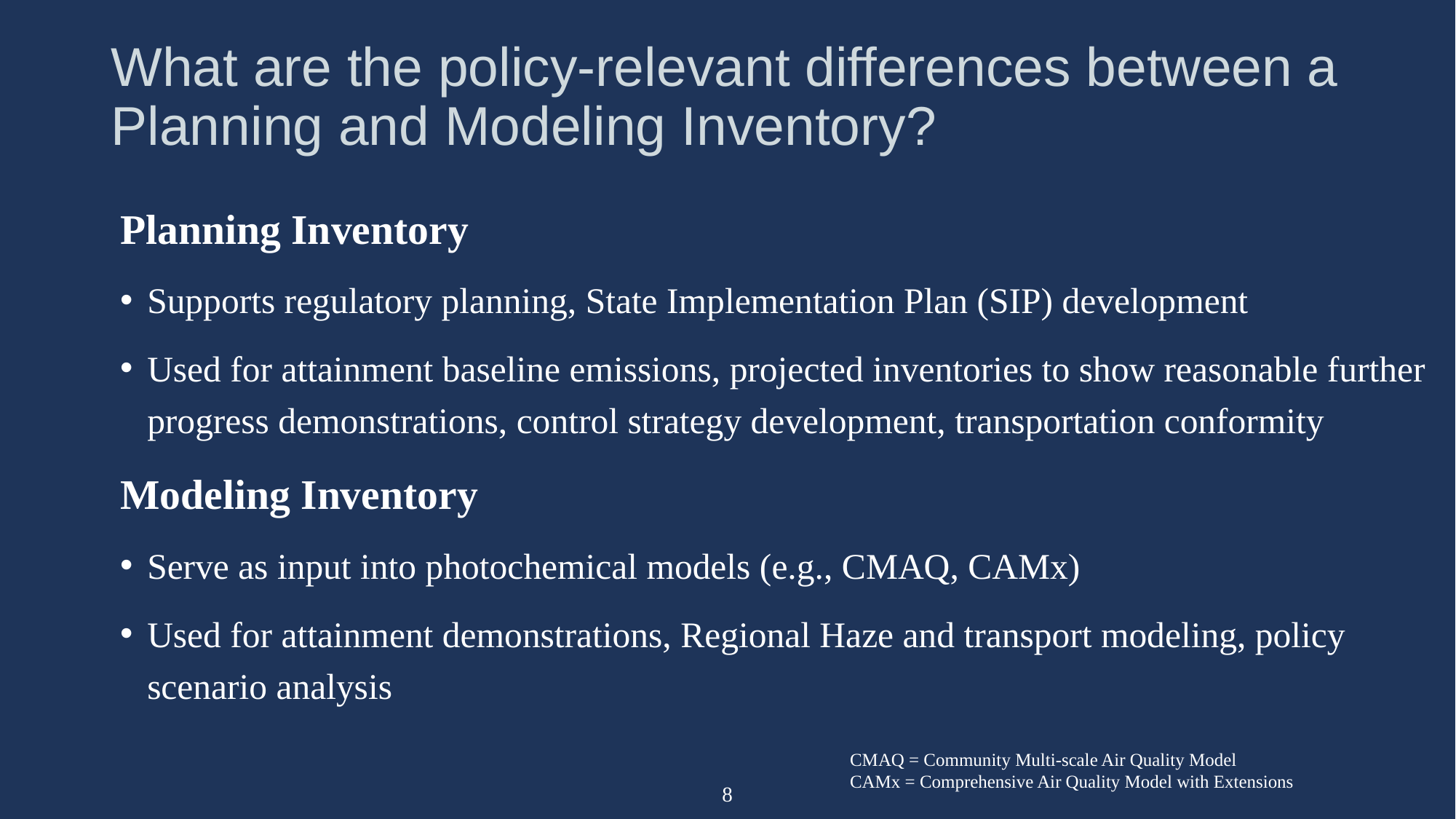

# What are the policy-relevant differences between a Planning and Modeling Inventory?
Planning Inventory
Supports regulatory planning, State Implementation Plan (SIP) development
Used for attainment baseline emissions, projected inventories to show reasonable further progress demonstrations, control strategy development, transportation conformity
Modeling Inventory
Serve as input into photochemical models (e.g., CMAQ, CAMx)
Used for attainment demonstrations, Regional Haze and transport modeling, policy scenario analysis
CMAQ = Community Multi-scale Air Quality Model
CAMx = Comprehensive Air Quality Model with Extensions